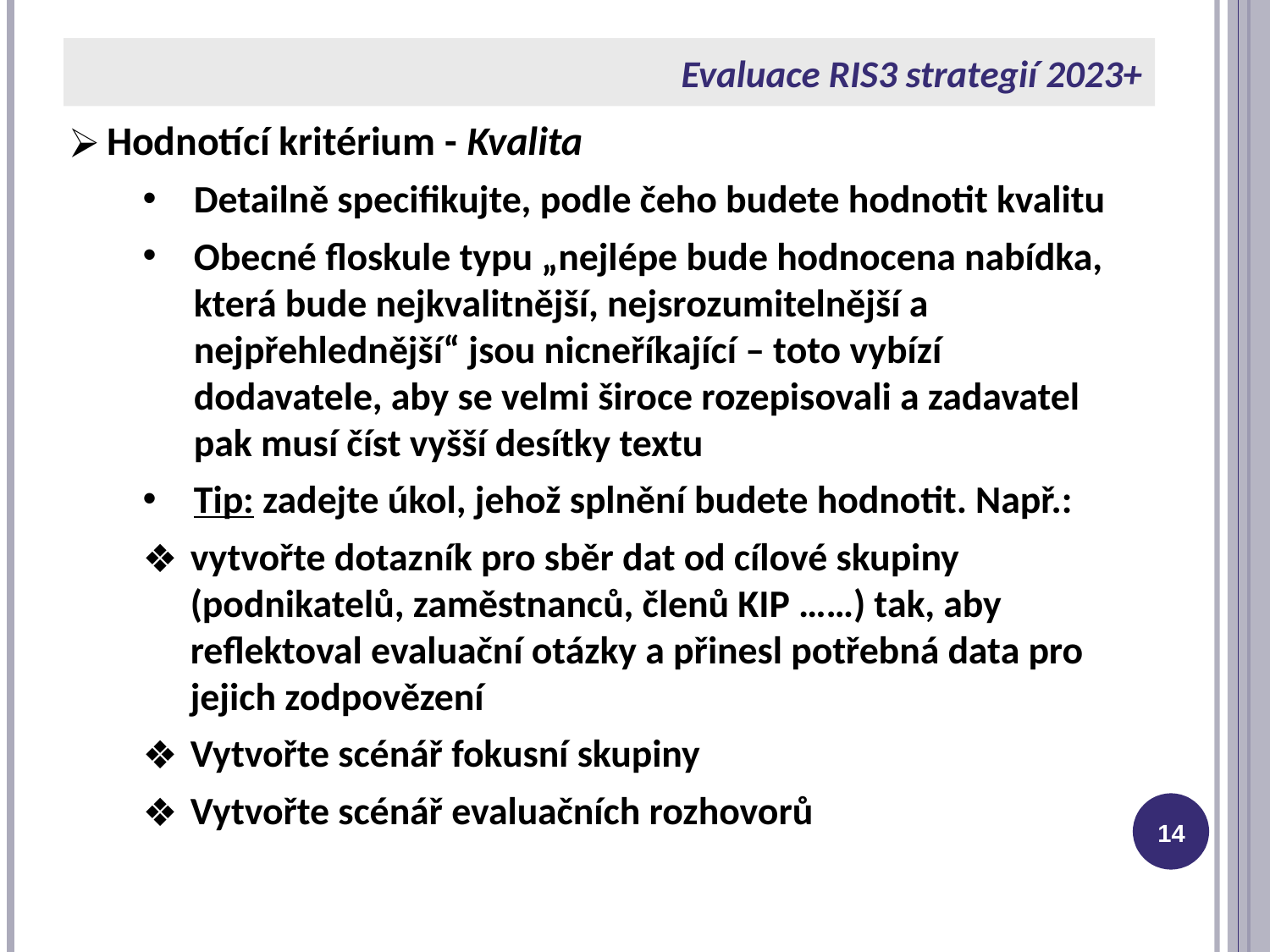

# Evaluace RIS3 strategií 2023+

Hodnotící kritérium - Kvalita
Detailně specifikujte, podle čeho budete hodnotit kvalitu
Obecné floskule typu „nejlépe bude hodnocena nabídka, která bude nejkvalitnější, nejsrozumitelnější a nejpřehlednější“ jsou nicneříkající – toto vybízí dodavatele, aby se velmi široce rozepisovali a zadavatel pak musí číst vyšší desítky textu
Tip: zadejte úkol, jehož splnění budete hodnotit. Např.:
vytvořte dotazník pro sběr dat od cílové skupiny 	(podnikatelů, zaměstnanců, členů KIP ……) tak, aby 	reflektoval evaluační otázky a přinesl potřebná data pro jejich zodpovězení
Vytvořte scénář fokusní skupiny
Vytvořte scénář evaluačních rozhovorů

14